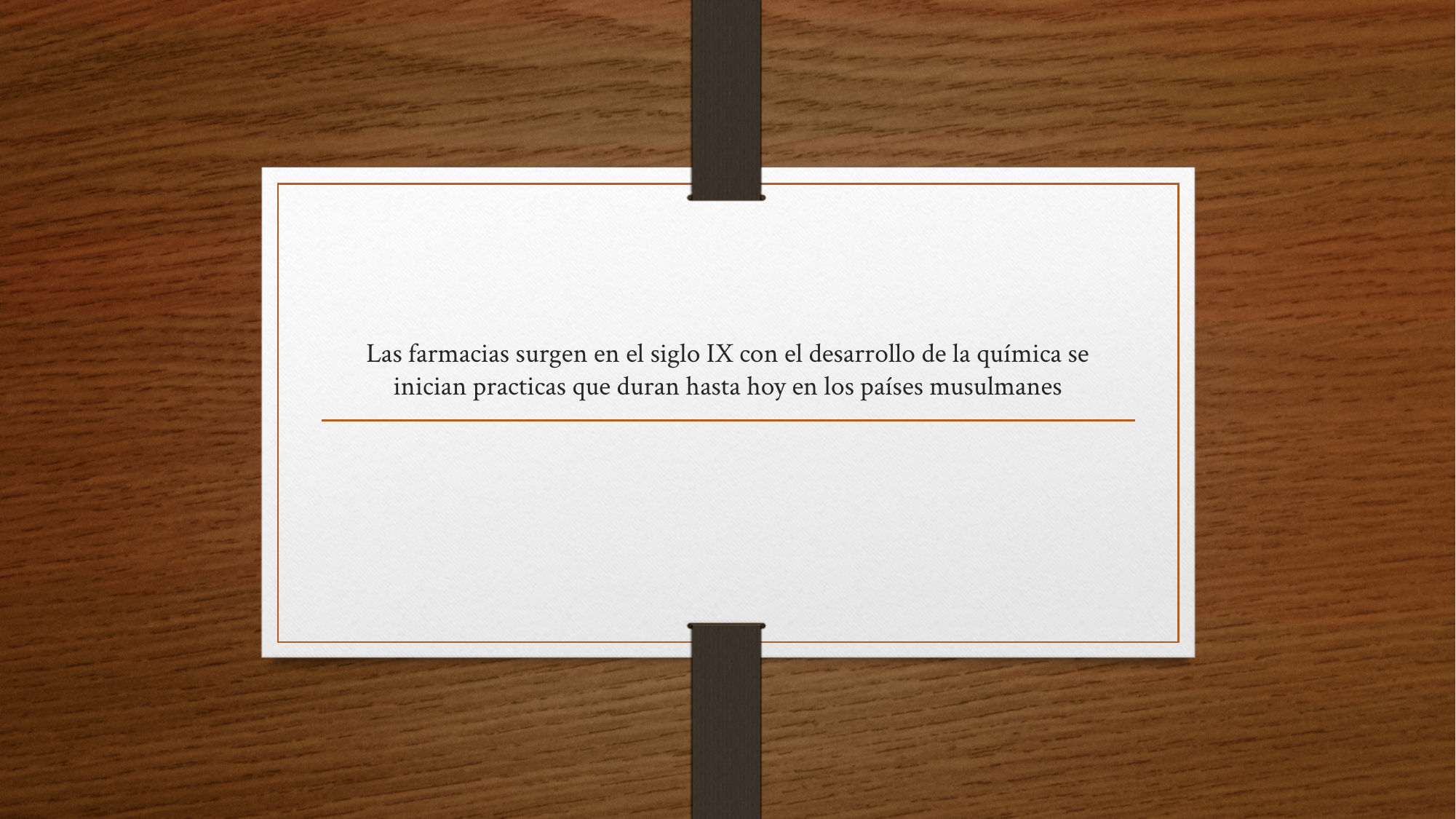

# Las farmacias surgen en el siglo IX con el desarrollo de la química se inician practicas que duran hasta hoy en los países musulmanes